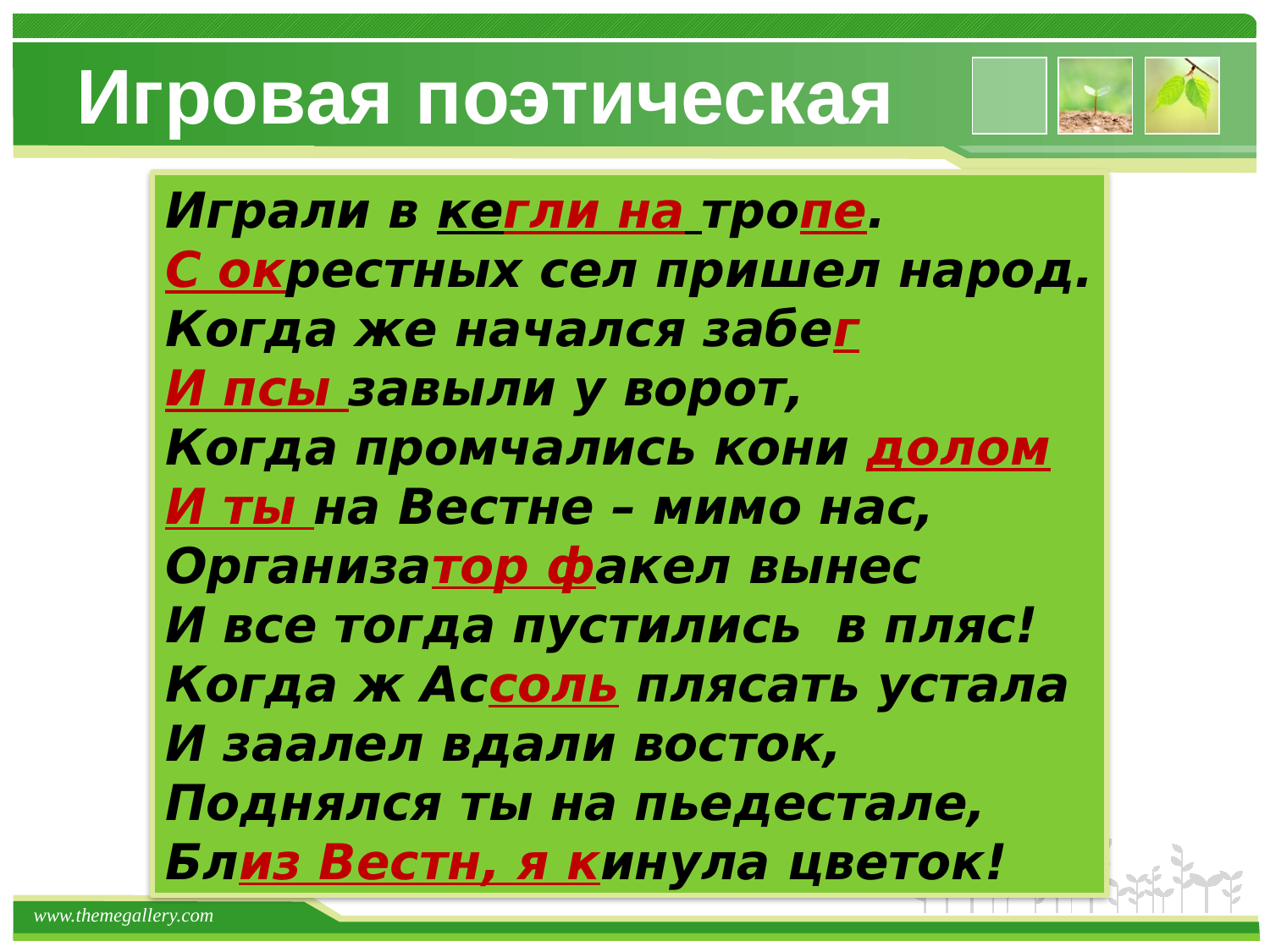

# Игровая поэтическая
Играли в кегли на тропе.
С окрестных сел пришел народ.
Когда же начался забег
И псы завыли у ворот,
Когда промчались кони долом
И ты на Вестне – мимо нас,
Организатор факел вынес
И все тогда пустились  в пляс!
Когда ж Ассоль плясать устала
И заалел вдали восток,
Поднялся ты на пьедестале,
Близ Вестн, я кинула цветок!
Играли в кегли на тропе.
С окрестных сел пришел народ.
Когда же начался забег
И псы завыли у ворот,
Когда промчались кони долом
И ты на Вестне – мимо нас,
Организатор факел вынес
И все тогда пустились  в пляс!
Когда ж Ассоль плясать устала
И заалел вдали восток,
Поднялся ты на пьедестале,
Близ Вестн, я кинула цветок!